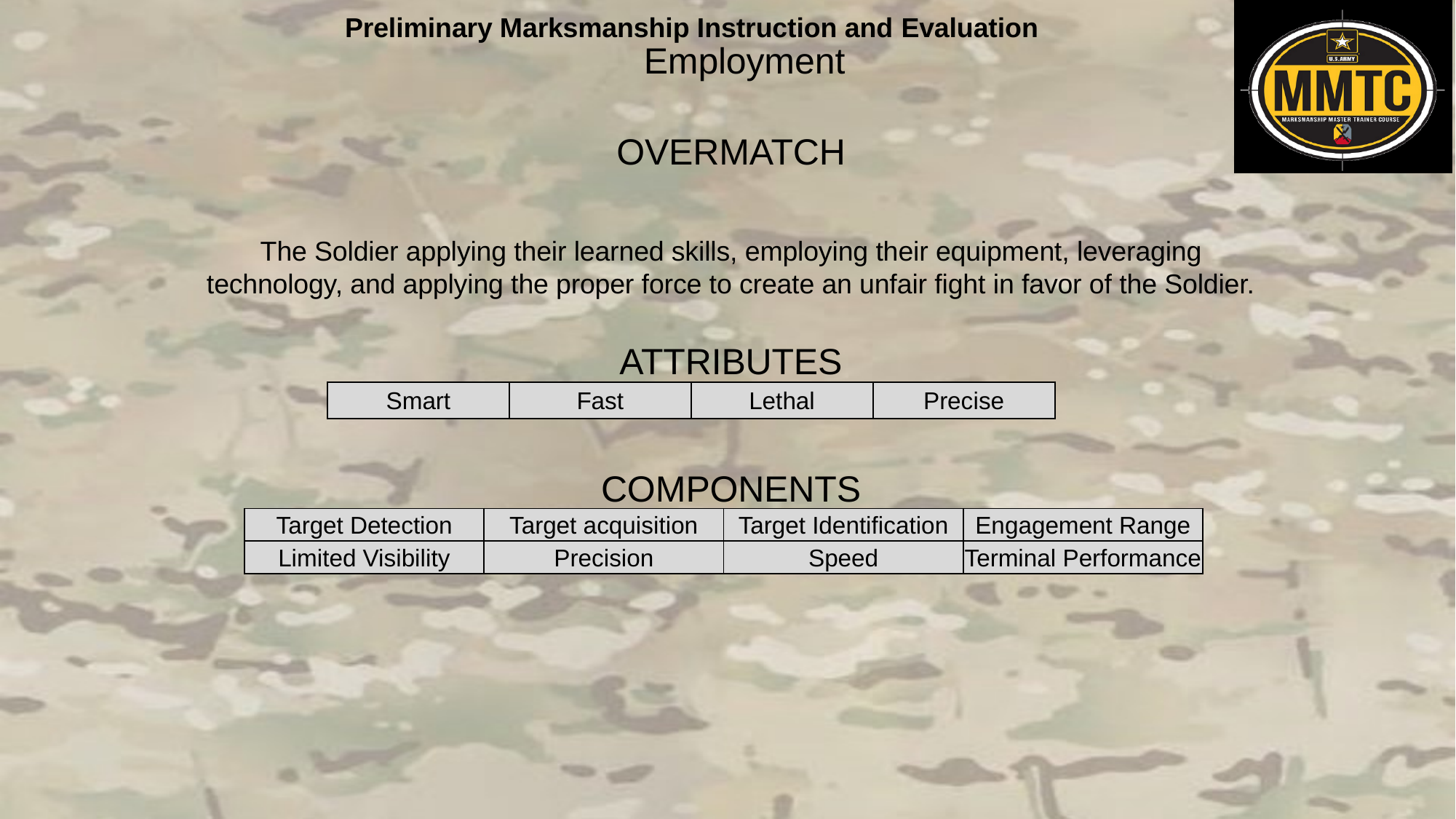

Employment
OVERMATCH
The Soldier applying their learned skills, employing their equipment, leveraging technology, and applying the proper force to create an unfair fight in favor of the Soldier.
ATTRIBUTES
| Smart | Fast | Lethal | Precise |
| --- | --- | --- | --- |
COMPONENTS
| Target Detection | Target acquisition | Target Identification | Engagement Range |
| --- | --- | --- | --- |
| Limited Visibility | Precision | Speed | Terminal Performance |